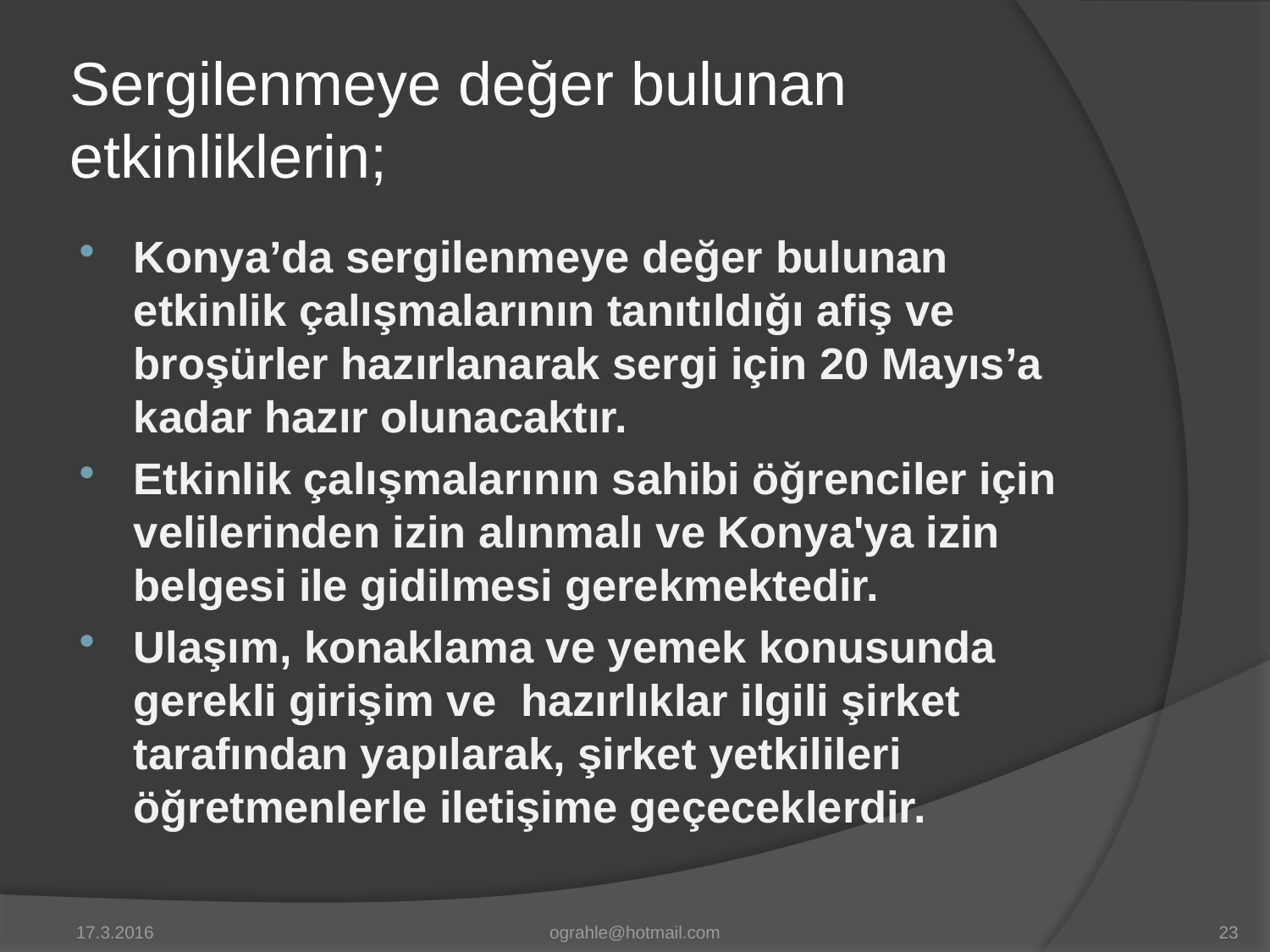

# Sergilenmeye değer bulunan etkinliklerin;
Konya’da sergilenmeye değer bulunan etkinlik çalışmalarının tanıtıldığı afiş ve broşürler hazırlanarak sergi için 20 Mayıs’a kadar hazır olunacaktır.
Etkinlik çalışmalarının sahibi öğrenciler için velilerinden izin alınmalı ve Konya'ya izin belgesi ile gidilmesi gerekmektedir.
Ulaşım, konaklama ve yemek konusunda gerekli girişim ve  hazırlıklar ilgili şirket tarafından yapılarak, şirket yetkilileri öğretmenlerle iletişime geçeceklerdir.
17.3.2016
ograhle@hotmail.com
23